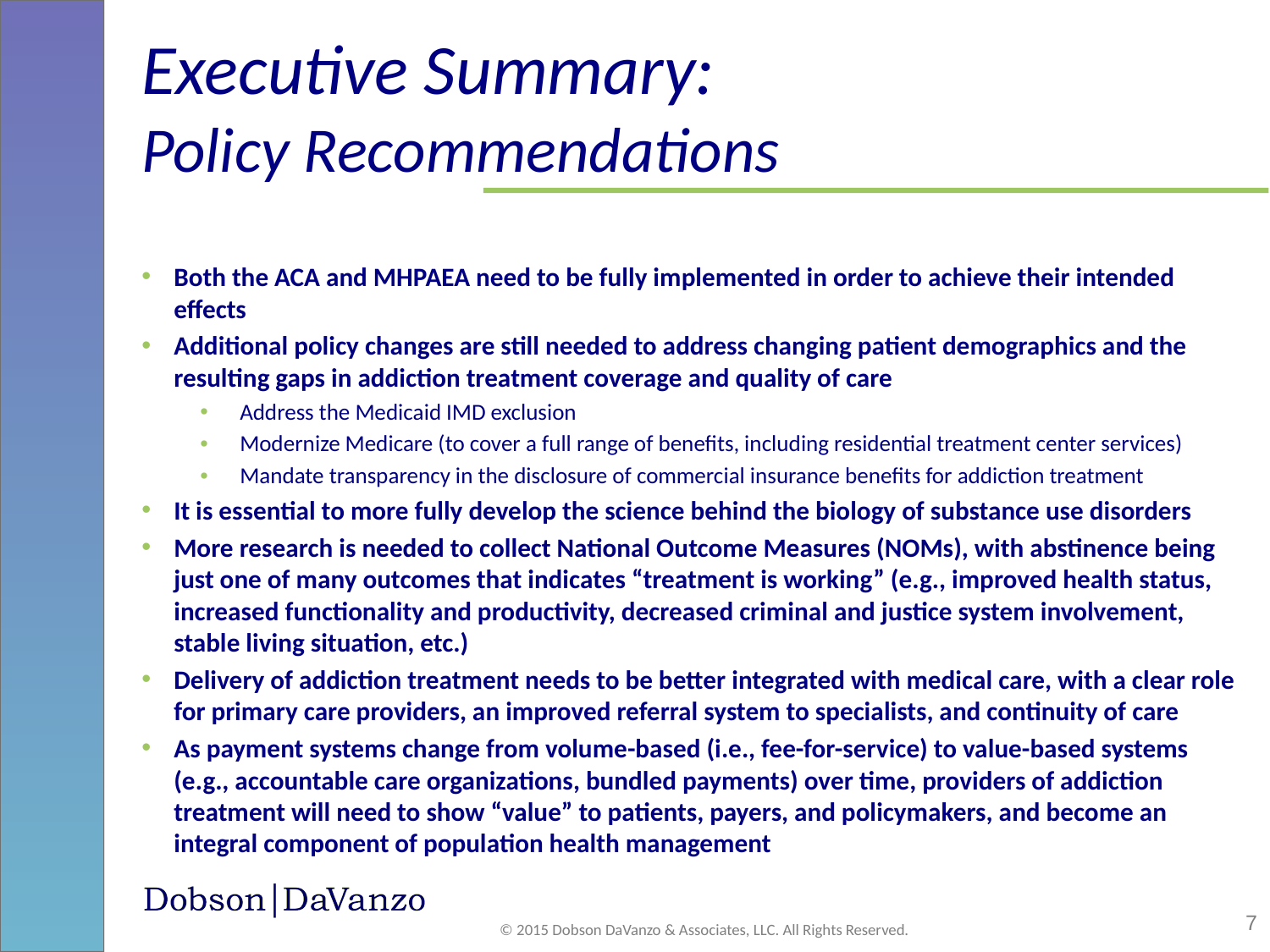

# Executive Summary: Policy Recommendations
Both the ACA and MHPAEA need to be fully implemented in order to achieve their intended effects
Additional policy changes are still needed to address changing patient demographics and the resulting gaps in addiction treatment coverage and quality of care
Address the Medicaid IMD exclusion
Modernize Medicare (to cover a full range of benefits, including residential treatment center services)
Mandate transparency in the disclosure of commercial insurance benefits for addiction treatment
It is essential to more fully develop the science behind the biology of substance use disorders
More research is needed to collect National Outcome Measures (NOMs), with abstinence being just one of many outcomes that indicates “treatment is working” (e.g., improved health status, increased functionality and productivity, decreased criminal and justice system involvement, stable living situation, etc.)
Delivery of addiction treatment needs to be better integrated with medical care, with a clear role for primary care providers, an improved referral system to specialists, and continuity of care
As payment systems change from volume-based (i.e., fee-for-service) to value-based systems (e.g., accountable care organizations, bundled payments) over time, providers of addiction treatment will need to show “value” to patients, payers, and policymakers, and become an integral component of population health management